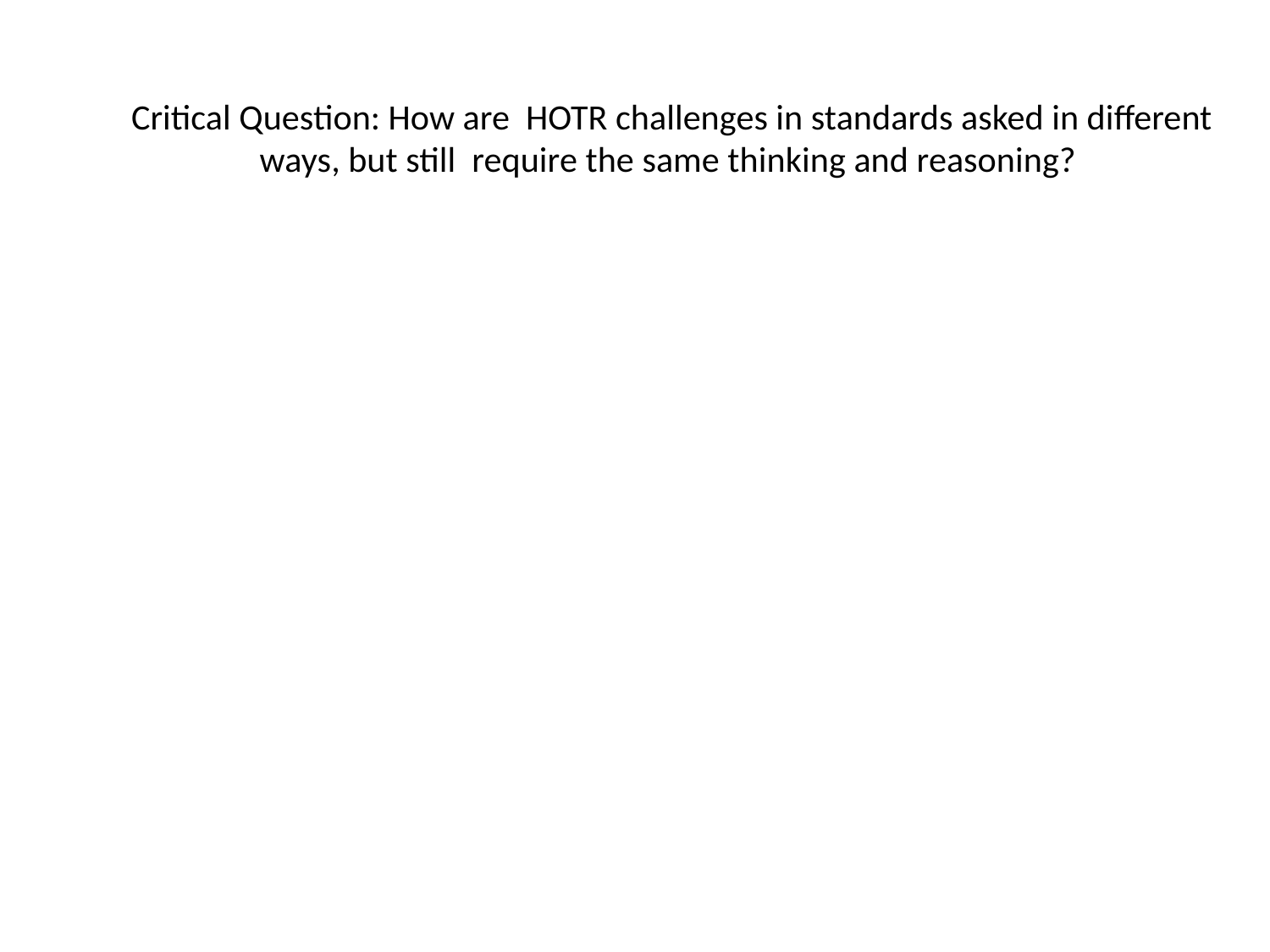

# Critical Question: How are  HOTR challenges in standards asked in different ways, but still  require the same thinking and reasoning?